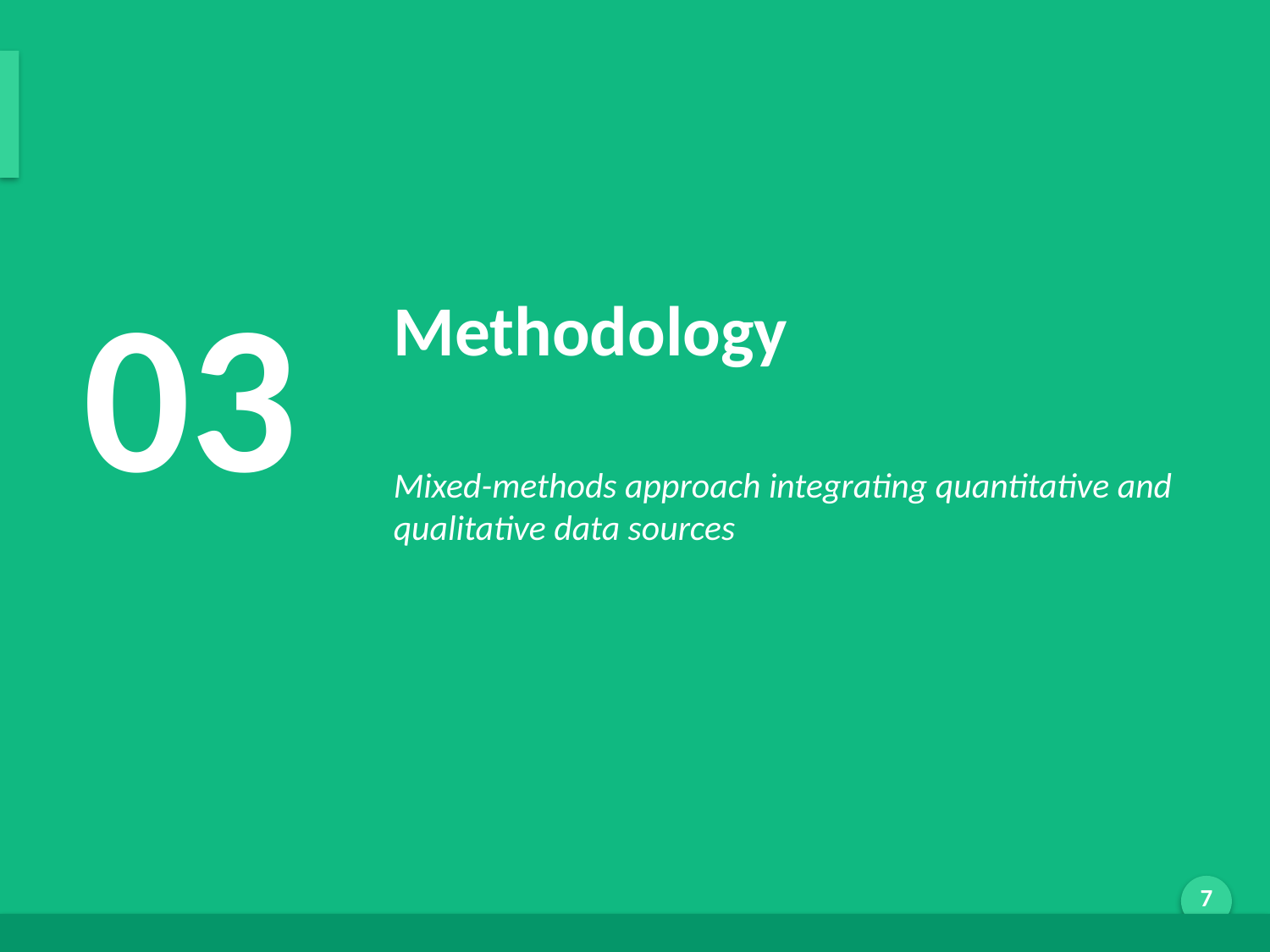

Methodology Overview
03
Methodology
Mixed-methods approach integrating quantitative and qualitative data sources
Generated by AI Scholar Frontier

7